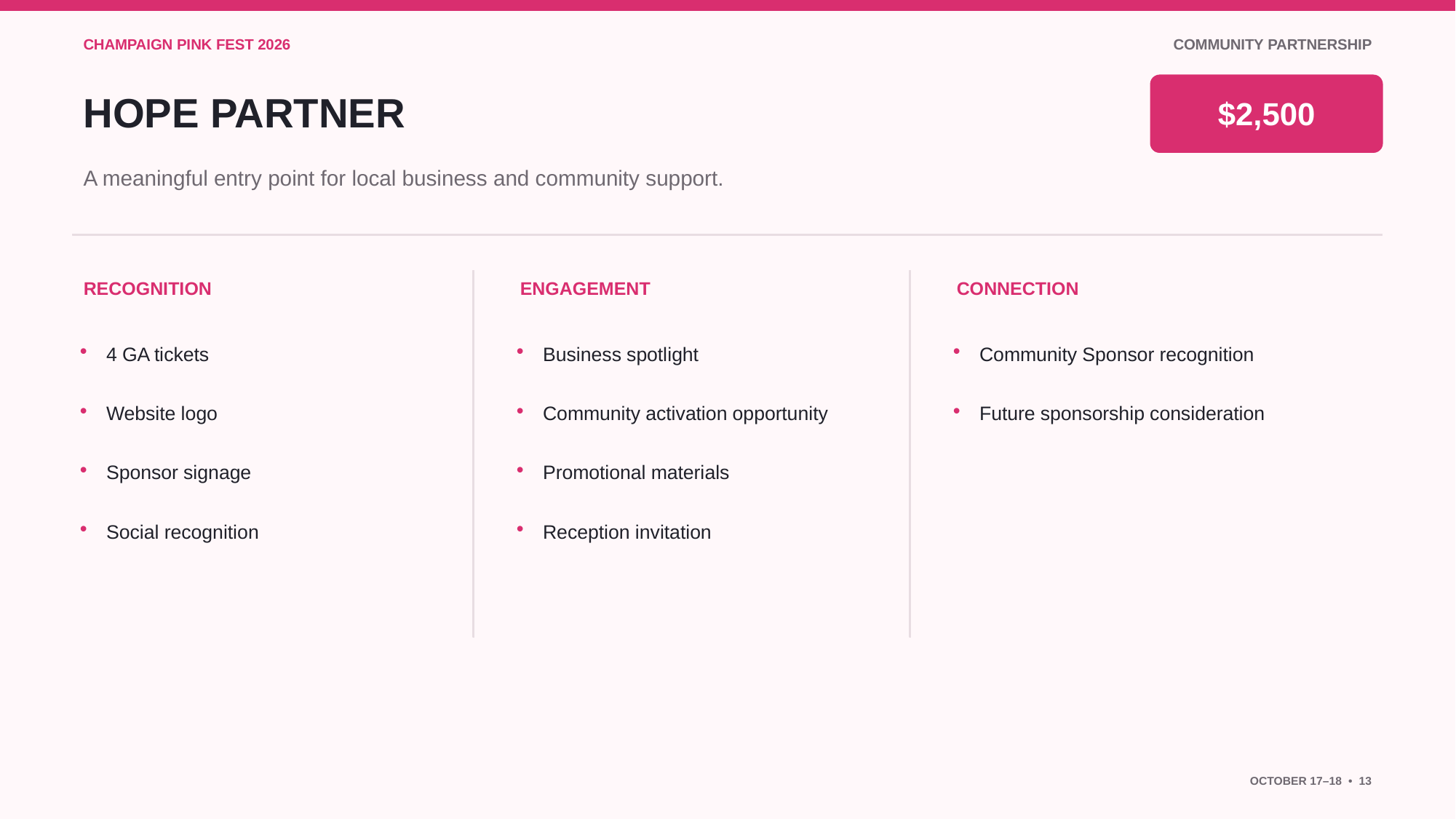

CHAMPAIGN PINK FEST 2026
COMMUNITY PARTNERSHIP

HOPE PARTNER
$2,500
A meaningful entry point for local business and community support.

RECOGNITION

ENGAGEMENT

CONNECTION
•
4 GA tickets
•
Business spotlight
•
Community Sponsor recognition
•
Website logo
•
Community activation opportunity
•
Future sponsorship consideration
•
Sponsor signage
•
Promotional materials
•
Social recognition
•
Reception invitation
OCTOBER 17–18  •  13